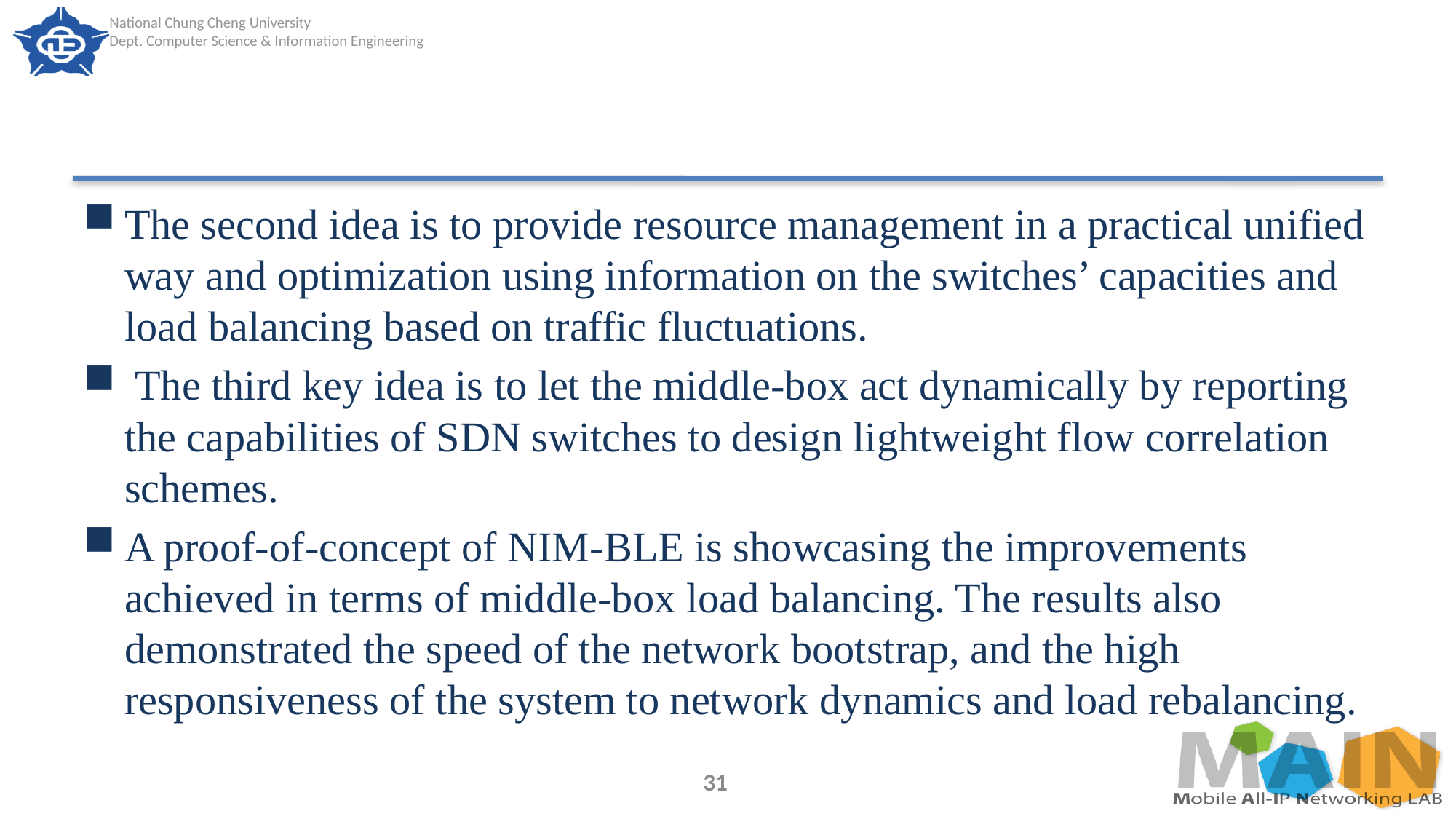

#
The second idea is to provide resource management in a practical unified way and optimization using information on the switches’ capacities and load balancing based on traffic fluctuations.
 The third key idea is to let the middle-box act dynamically by reporting the capabilities of SDN switches to design lightweight flow correlation schemes.
A proof-of-concept of NIM-BLE is showcasing the improvements achieved in terms of middle-box load balancing. The results also demonstrated the speed of the network bootstrap, and the high responsiveness of the system to network dynamics and load rebalancing.

31